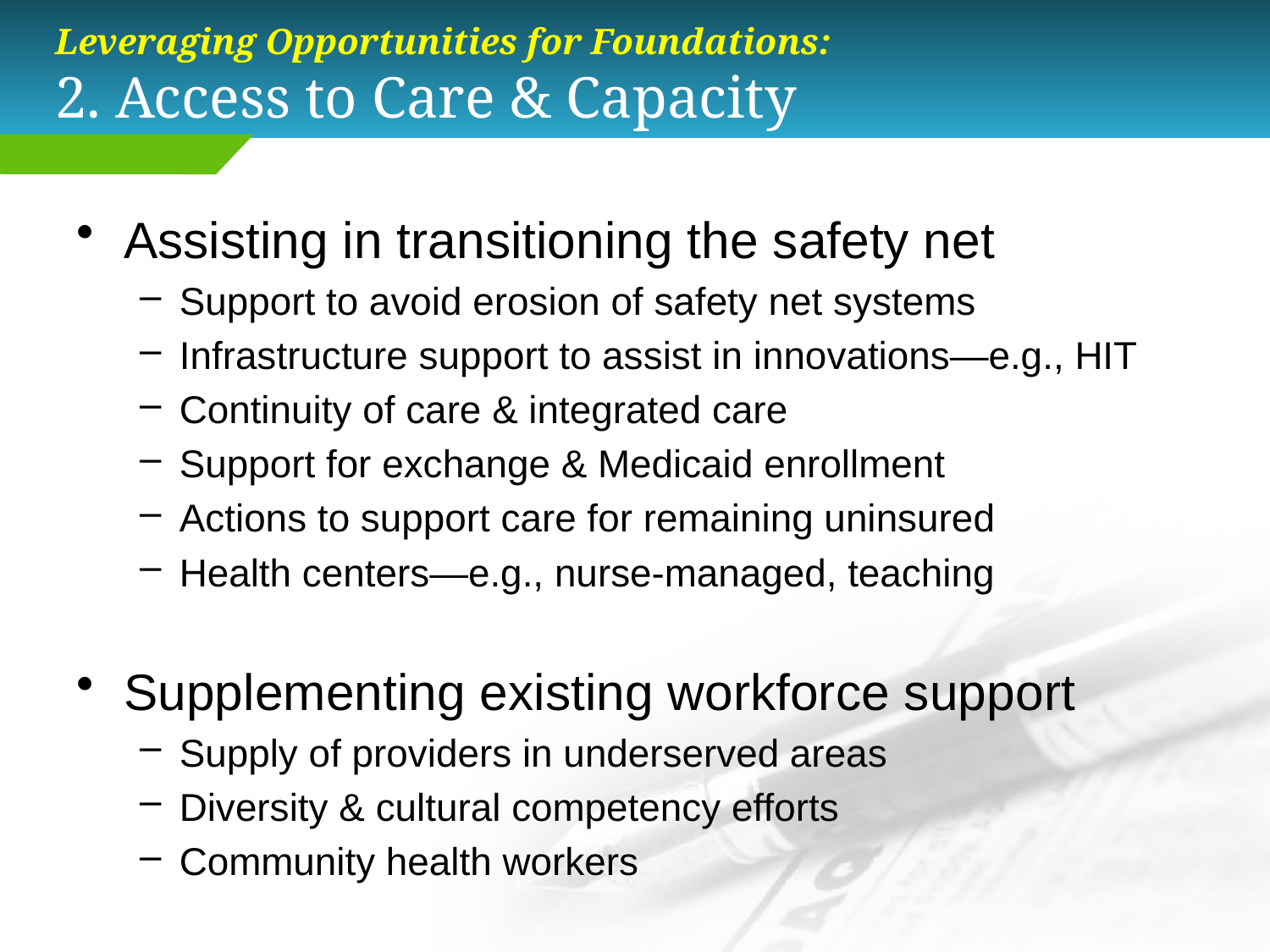

# Leveraging Opportunities for Foundations: 2. Access to Care & Capacity
Assisting in transitioning the safety net
Support to avoid erosion of safety net systems
Infrastructure support to assist in innovations—e.g., HIT
Continuity of care & integrated care
Support for exchange & Medicaid enrollment
Actions to support care for remaining uninsured
Health centers—e.g., nurse-managed, teaching

Supplementing existing workforce support
Supply of providers in underserved areas
Diversity & cultural competency efforts
Community health workers